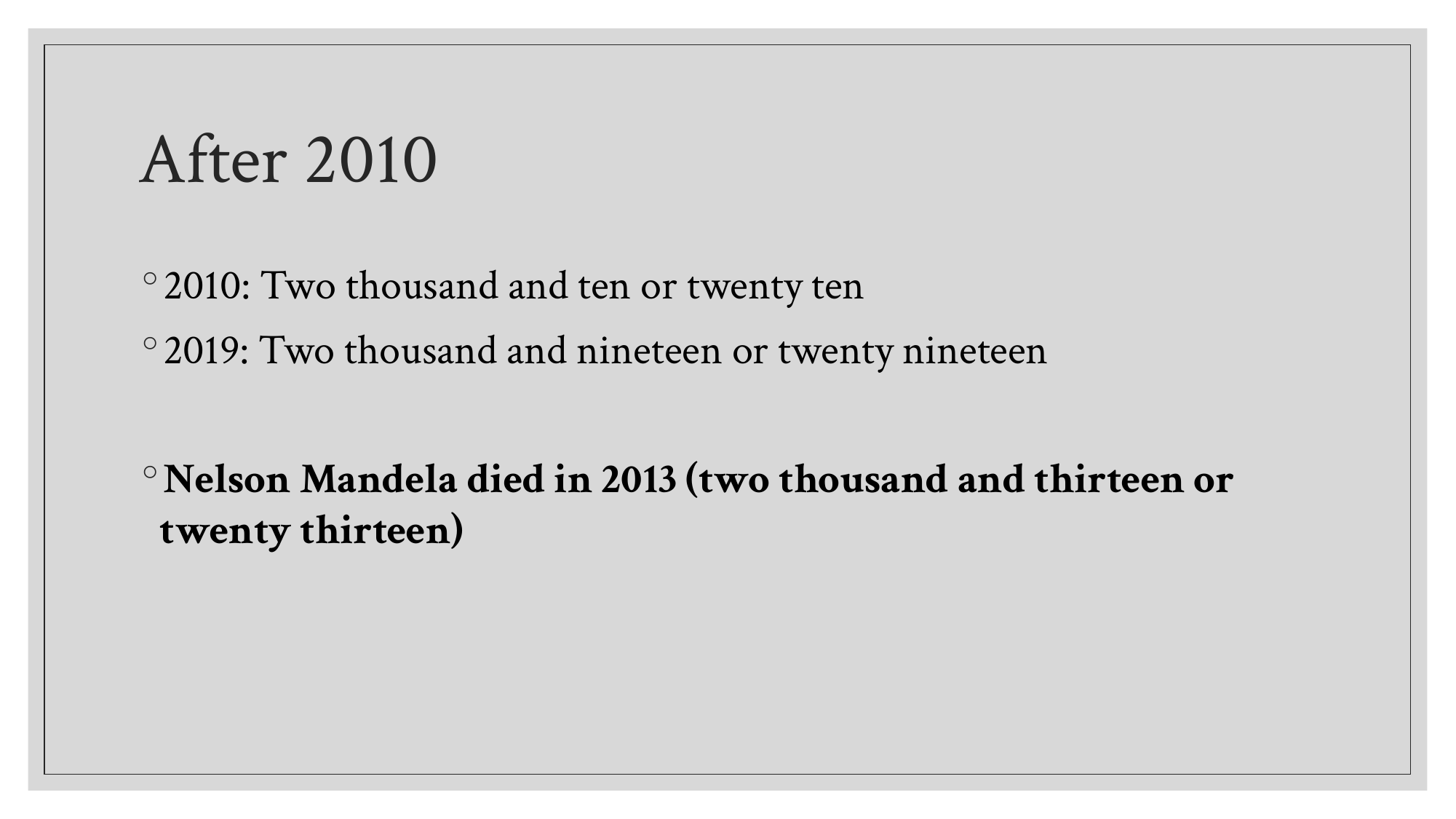

# After 2010
2010: Two thousand and ten or twenty ten
2019: Two thousand and nineteen or twenty nineteen

Nelson Mandela died in 2013 (two thousand and thirteen or twenty thirteen)